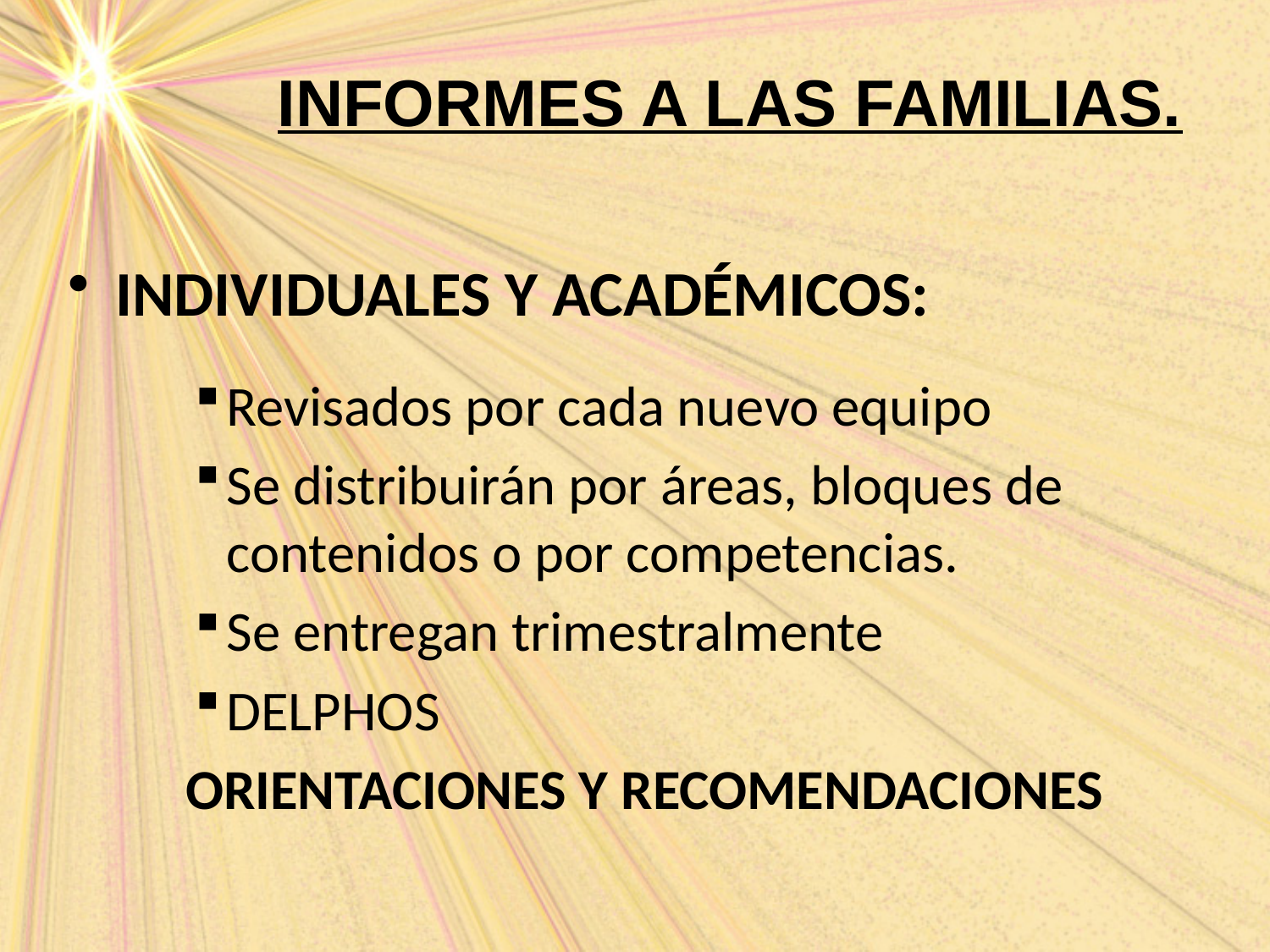

# INFORMES A LAS FAMILIAS.
INDIVIDUALES Y ACADÉMICOS:

Revisados por cada nuevo equipo
Se distribuirán por áreas, bloques de contenidos o por competencias.
Se entregan trimestralmente
DELPHOS
ORIENTACIONES Y RECOMENDACIONES